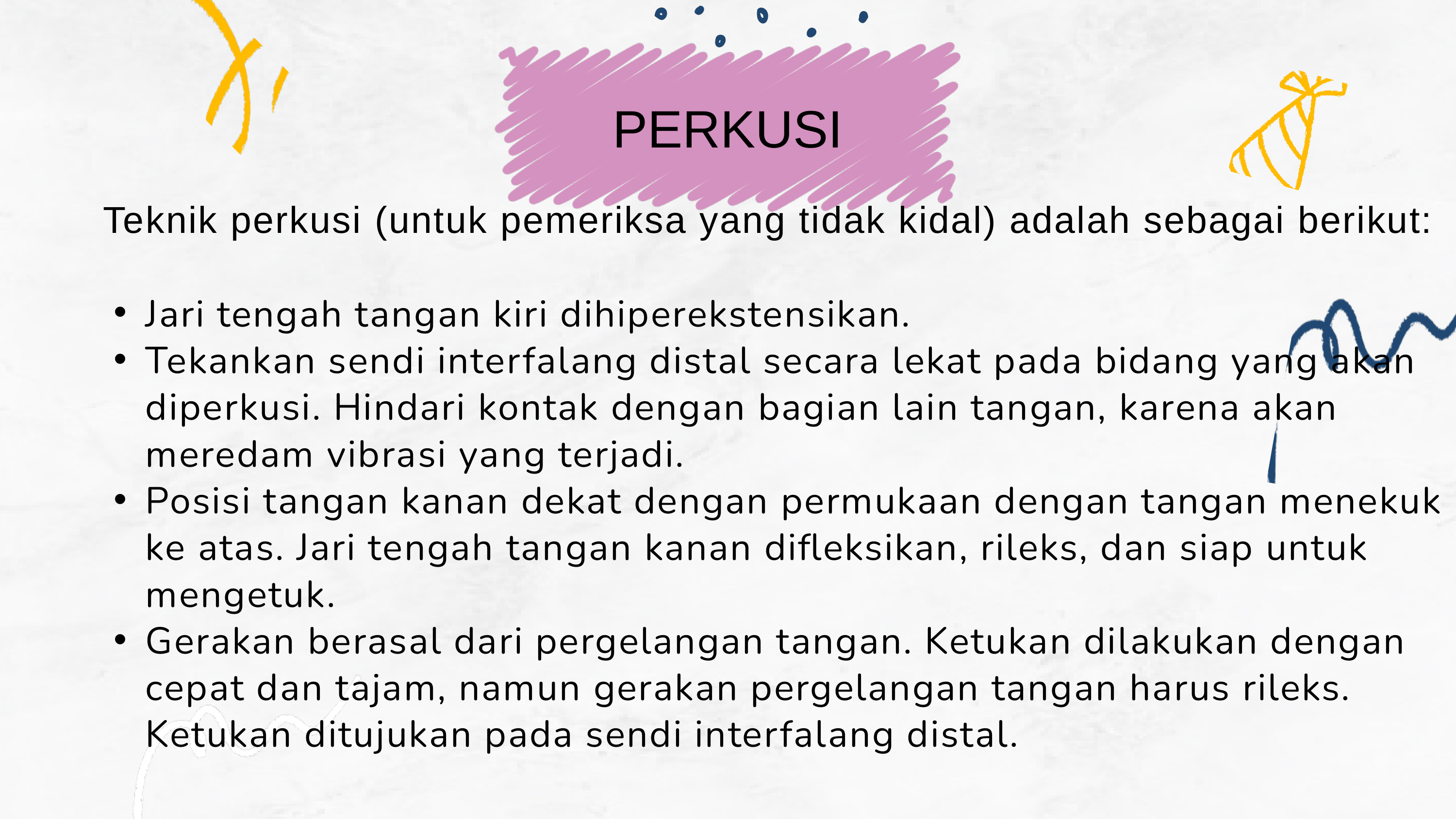

PERKUSI
Teknik perkusi (untuk pemeriksa yang tidak kidal) adalah sebagai berikut:

Jari tengah tangan kiri dihiperekstensikan.
Tekankan sendi interfalang distal secara lekat pada bidang yang akan diperkusi. Hindari kontak dengan bagian lain tangan, karena akan meredam vibrasi yang terjadi.
Posisi tangan kanan dekat dengan permukaan dengan tangan menekuk ke atas. Jari tengah tangan kanan difleksikan, rileks, dan siap untuk mengetuk.
Gerakan berasal dari pergelangan tangan. Ketukan dilakukan dengan cepat dan tajam, namun gerakan pergelangan tangan harus rileks. Ketukan ditujukan pada sendi interfalang distal.